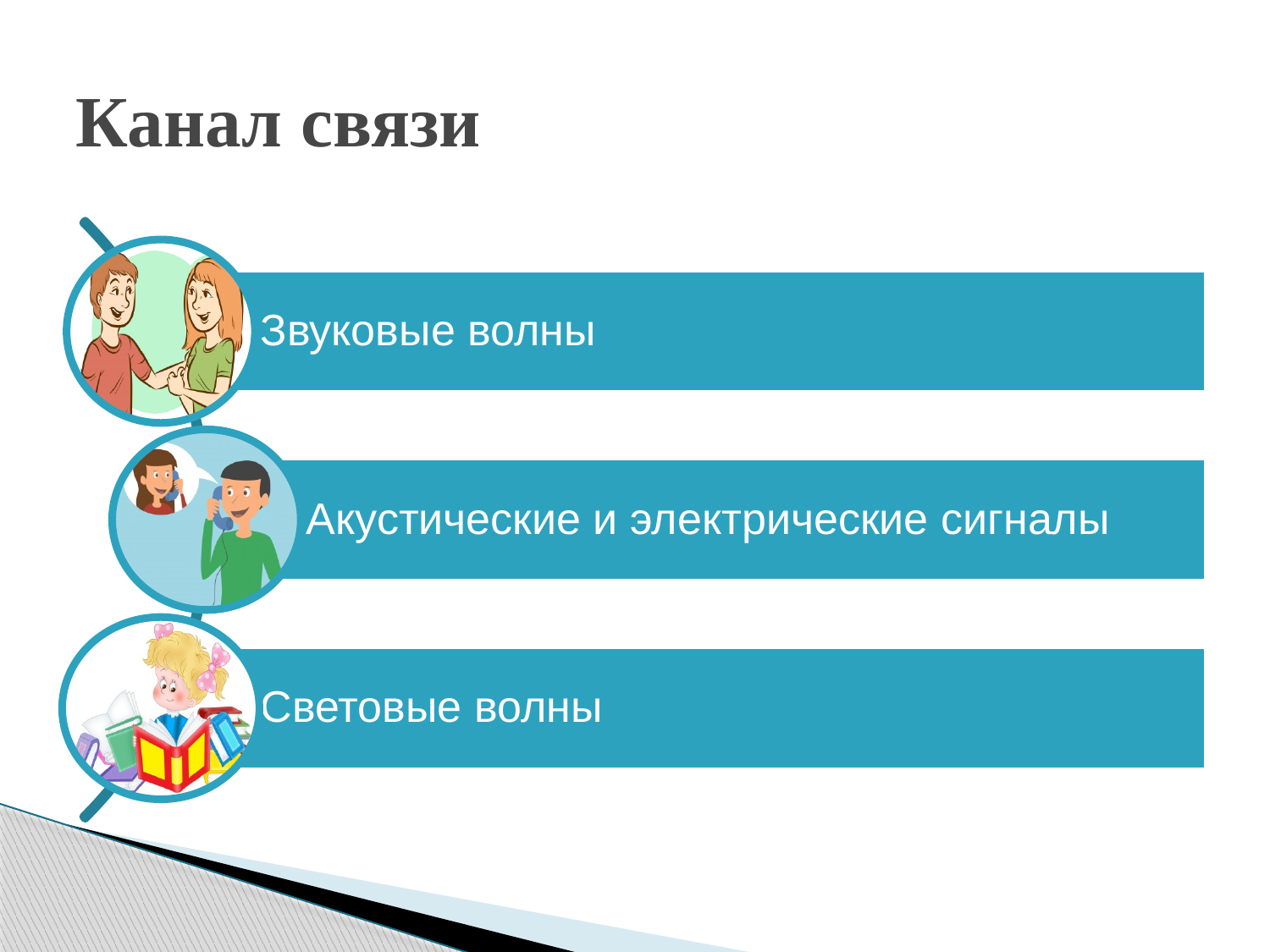

# Канал связи
Звуковые волны
Акустические и электрические сигналы
Световые волны